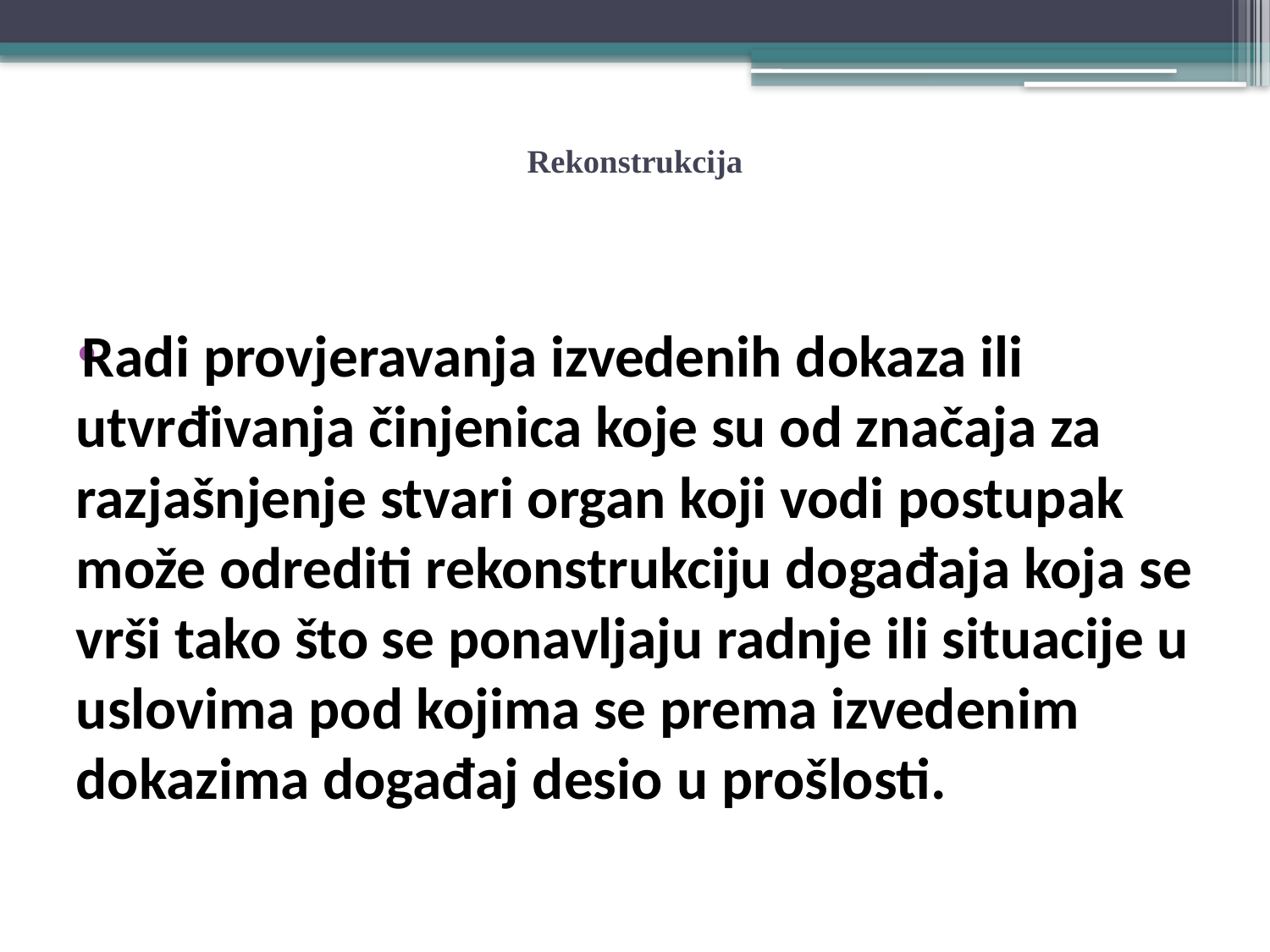

# Rekonstrukcija
Radi provjeravanja izvedenih dokaza ili utvrđivanja činjenica koje su od značaja za razjašnjenje stvari organ koji vodi postupak može odrediti rekonstrukciju događaja koja se vrši tako što se ponavljaju radnje ili situacije u uslovima pod kojima se prema izvedenim dokazima događaj desio u prošlosti.